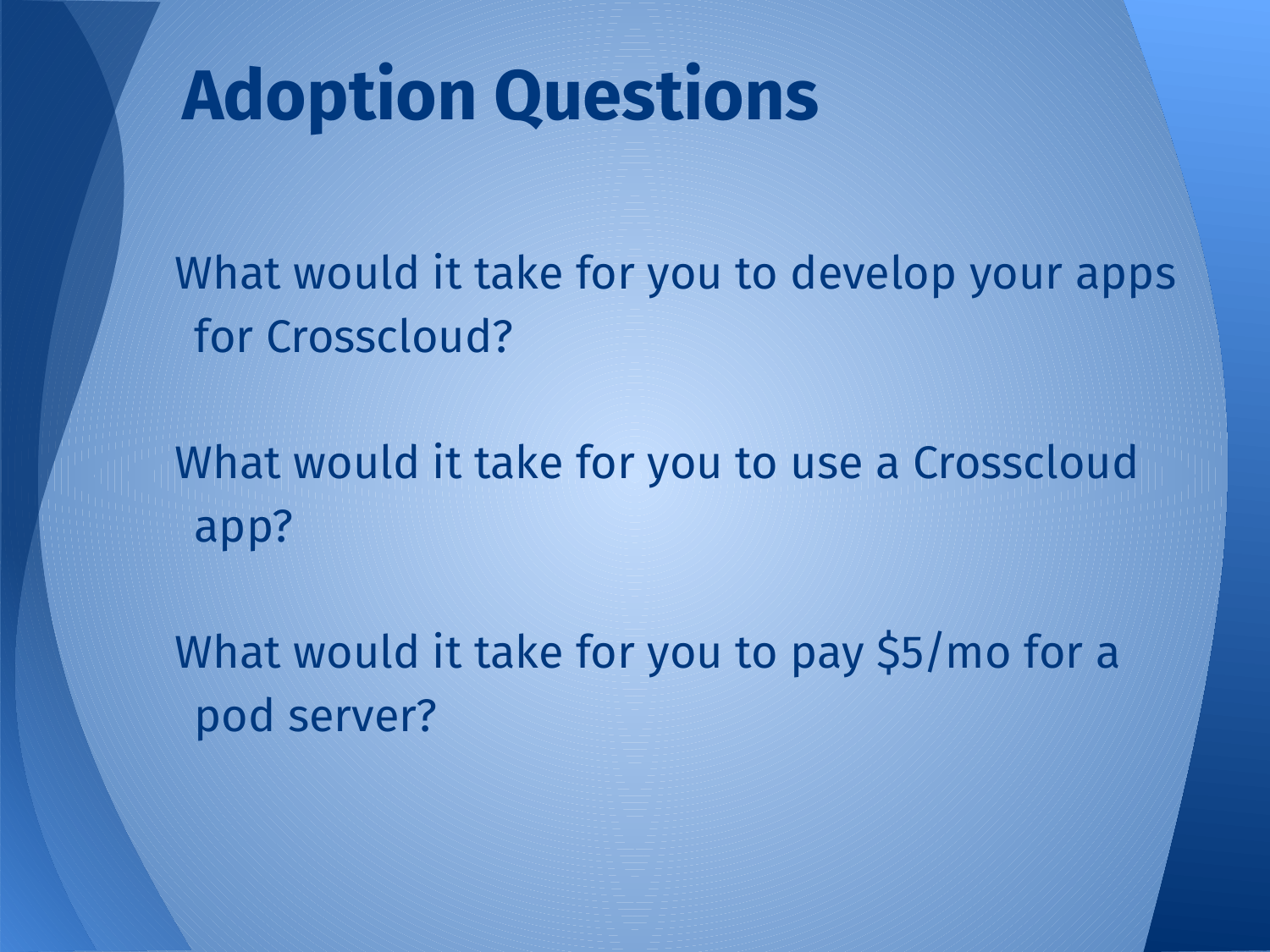

# Adoption Questions
What would it take for you to develop your apps for Crosscloud?

What would it take for you to use a Crosscloud app?

What would it take for you to pay $5/mo for a pod server?